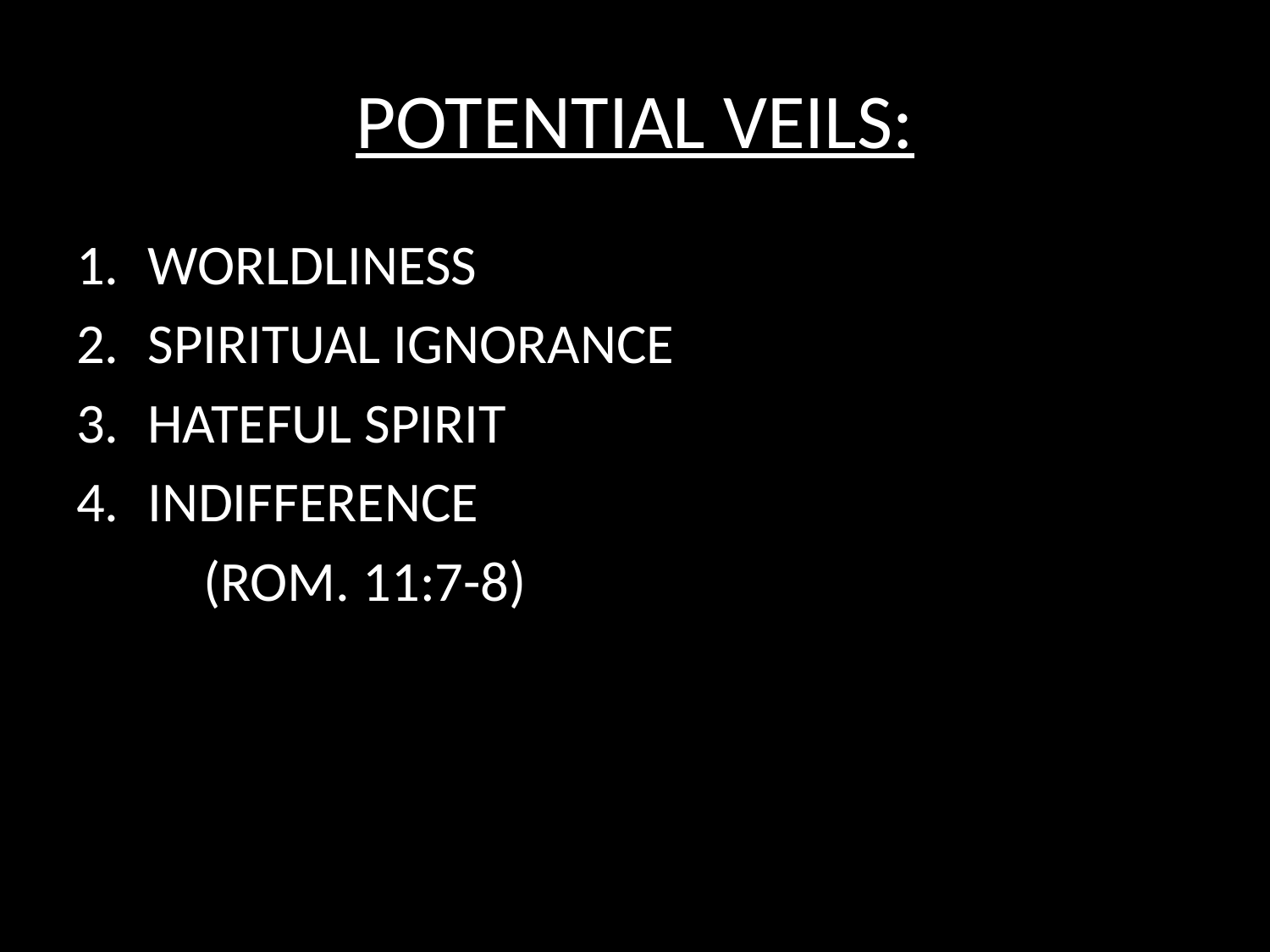

# POTENTIAL VEILS:
WORLDLINESS
SPIRITUAL IGNORANCE
HATEFUL SPIRIT
INDIFFERENCE
	(ROM. 11:7-8)